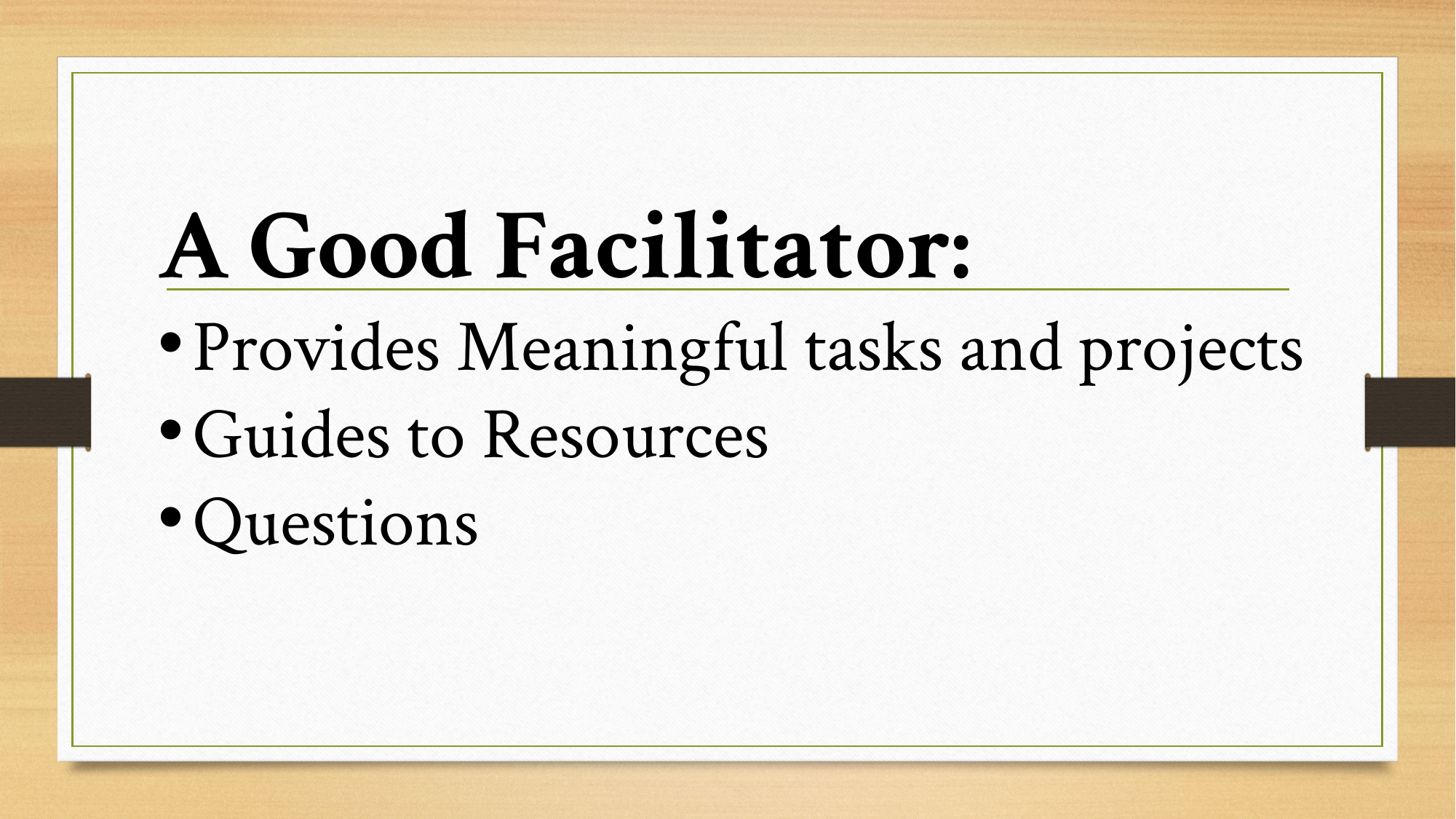

A Good Facilitator:
Provides Meaningful tasks and projects
Guides to Resources
Questions